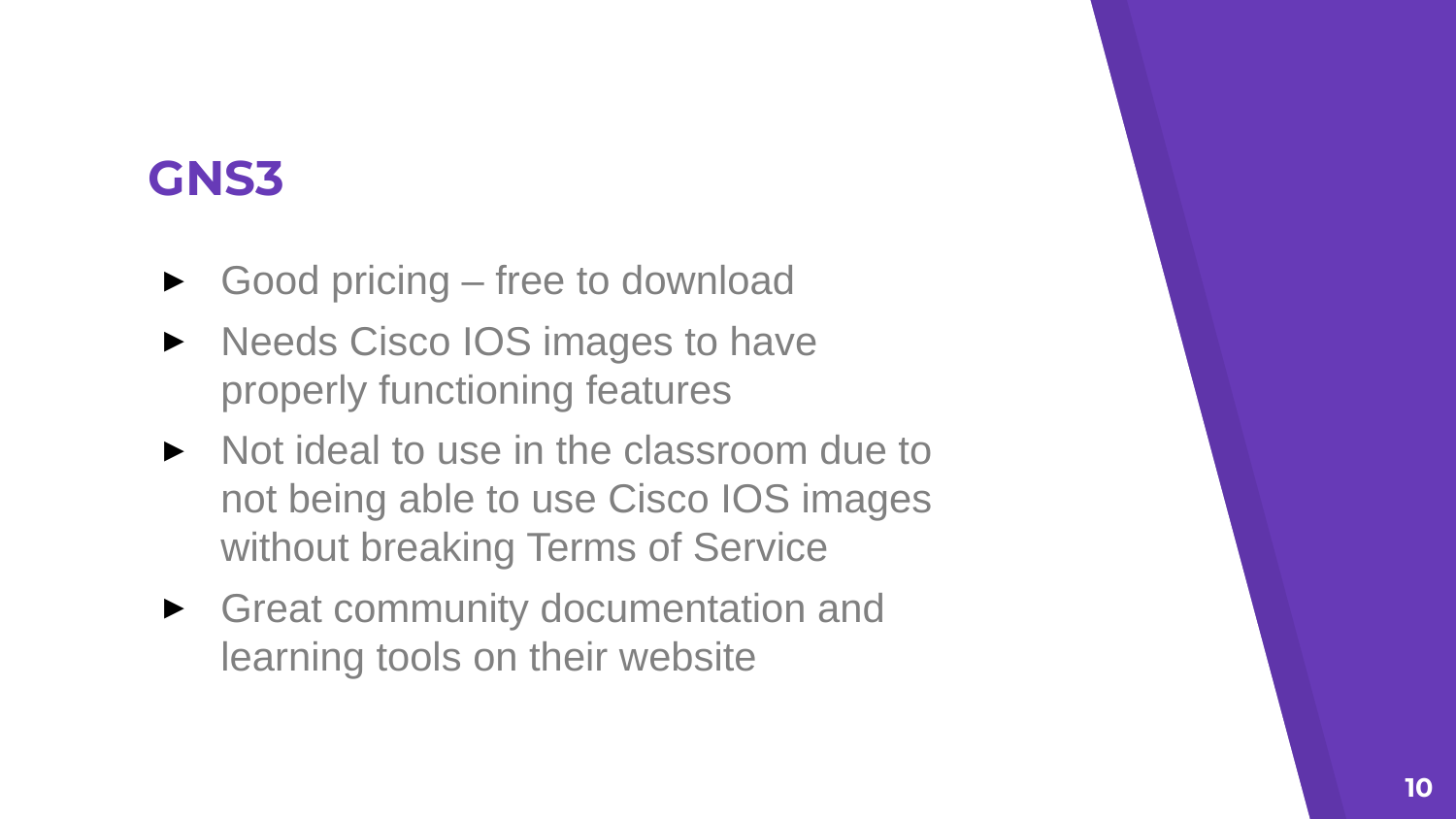

GNS3
Good pricing – free to download
Needs Cisco IOS images to have properly functioning features
Not ideal to use in the classroom due to not being able to use Cisco IOS images without breaking Terms of Service
Great community documentation and learning tools on their website

10